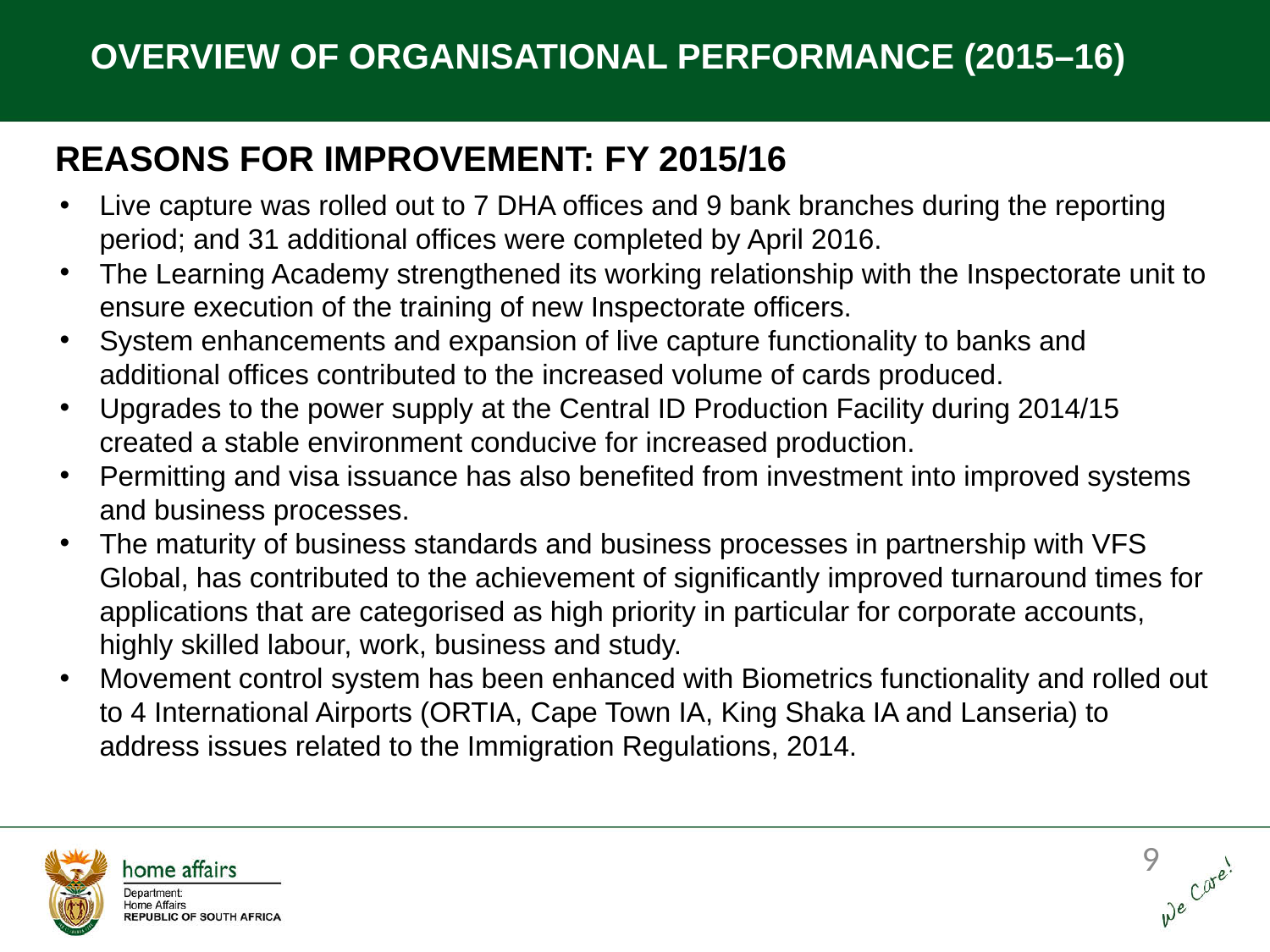

OVERVIEW OF ORGANISATIONAL PERFORMANCE (2015–16)

[unsupported chart]

REASONS FOR IMPROVEMENT: FY 2015/16
Live capture was rolled out to 7 DHA offices and 9 bank branches during the reporting period; and 31 additional offices were completed by April 2016.
The Learning Academy strengthened its working relationship with the Inspectorate unit to ensure execution of the training of new Inspectorate officers.
System enhancements and expansion of live capture functionality to banks and additional offices contributed to the increased volume of cards produced.
Upgrades to the power supply at the Central ID Production Facility during 2014/15 created a stable environment conducive for increased production.
Permitting and visa issuance has also benefited from investment into improved systems and business processes.
The maturity of business standards and business processes in partnership with VFS Global, has contributed to the achievement of significantly improved turnaround times for applications that are categorised as high priority in particular for corporate accounts, highly skilled labour, work, business and study.
Movement control system has been enhanced with Biometrics functionality and rolled out to 4 International Airports (ORTIA, Cape Town IA, King Shaka IA and Lanseria) to address issues related to the Immigration Regulations, 2014.
9